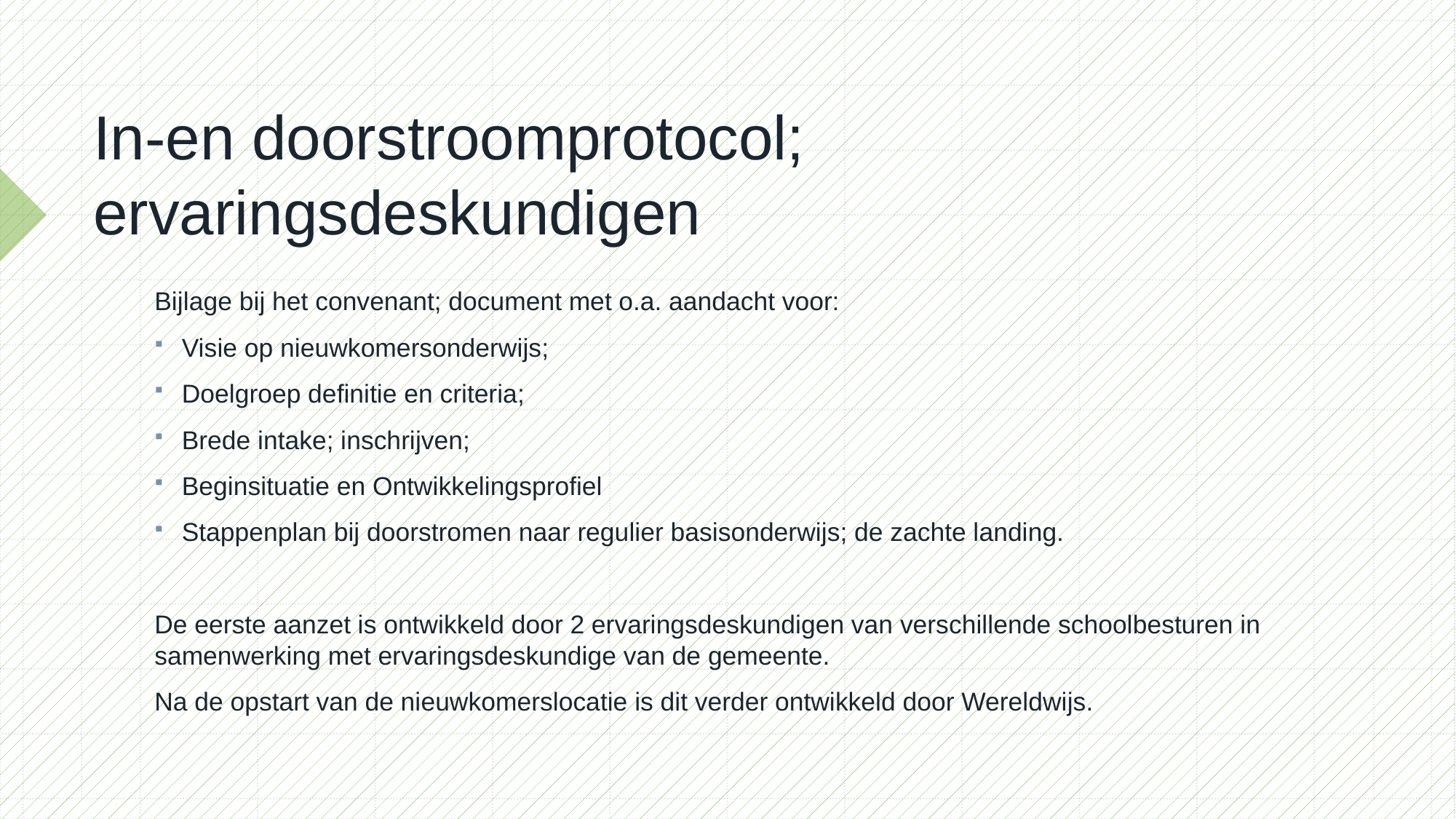

# In-en doorstroomprotocol; ervaringsdeskundigen

Bijlage bij het convenant; document met o.a. aandacht voor:
Visie op nieuwkomersonderwijs;
Doelgroep definitie en criteria;
Brede intake; inschrijven;
Beginsituatie en Ontwikkelingsprofiel
Stappenplan bij doorstromen naar regulier basisonderwijs; de zachte landing.

De eerste aanzet is ontwikkeld door 2 ervaringsdeskundigen van verschillende schoolbesturen in samenwerking met ervaringsdeskundige van de gemeente.
Na de opstart van de nieuwkomerslocatie is dit verder ontwikkeld door Wereldwijs.